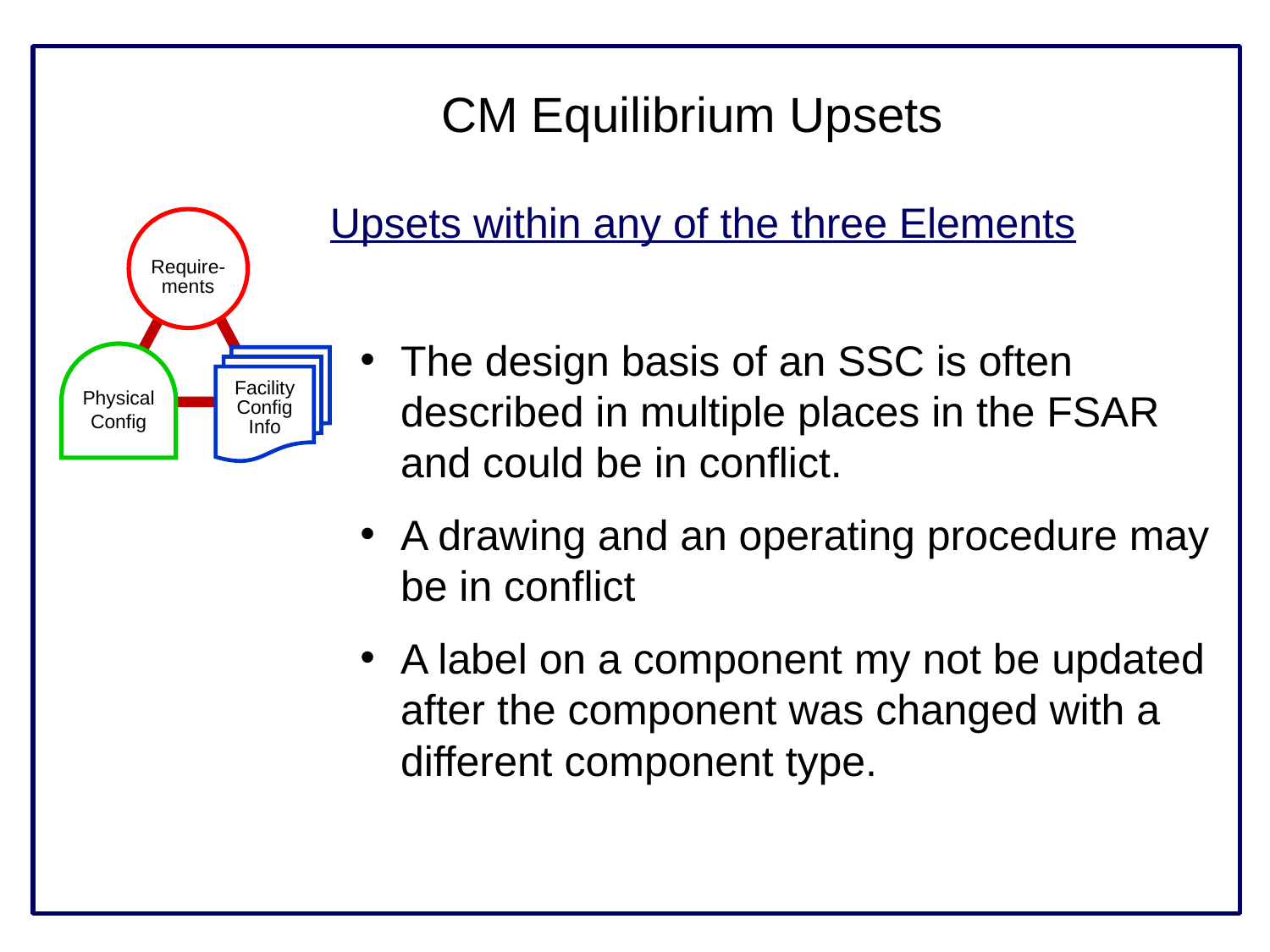

CM Equilibrium Upsets
Upsets within any of the three Elements
Require-ments

Physical
Config
Facility
Config
Info
The design basis of an SSC is often described in multiple places in the FSAR and could be in conflict.
A drawing and an operating procedure may be in conflict
A label on a component my not be updated after the component was changed with a different component type.